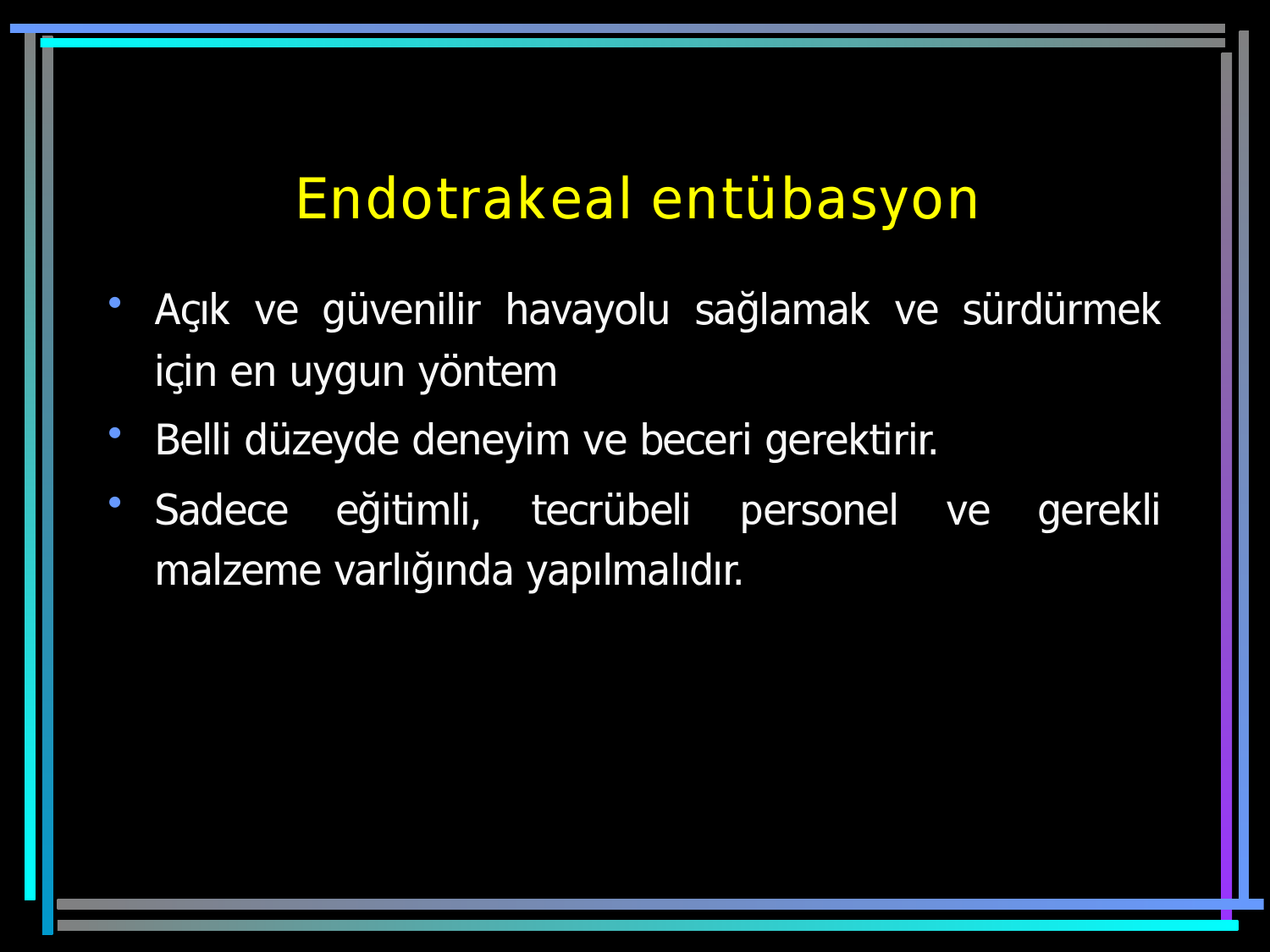

Endotrakeal entübasyon
Açık ve güvenilir havayolu sağlamak ve sürdürmek için en uygun yöntem
Belli düzeyde deneyim ve beceri gerektirir.
Sadece eğitimli, tecrübeli personel ve gerekli malzeme varlığında yapılmalıdır.
33